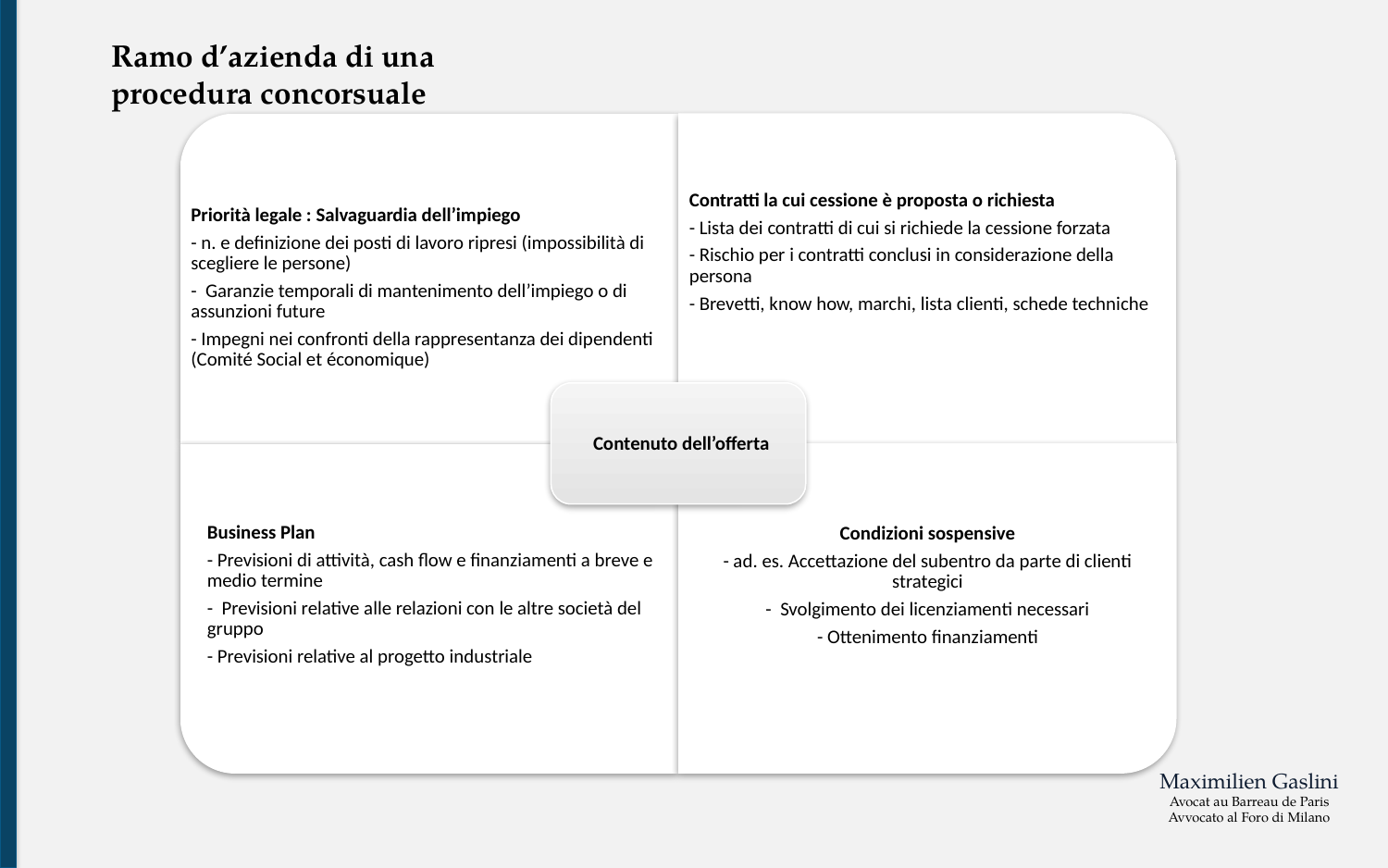

Ramo d’azienda di una procedura concorsuale

Priorità legale : Salvaguardia dell’impiego
- n. e definizione dei posti di lavoro ripresi (impossibilità di scegliere le persone)
-  Garanzie temporali di mantenimento dell’impiego o di assunzioni future
- Impegni nei confronti della rappresentanza dei dipendenti (Comité Social et économique)

Contratti la cui cessione è proposta o richiesta
- Lista dei contratti di cui si richiede la cessione forzata
- Rischio per i contratti conclusi in considerazione della persona
- Brevetti, know how, marchi, lista clienti, schede techniche

Business Plan
- Previsioni di attività, cash flow e finanziamenti a breve e medio termine
-  Previsioni relative alle relazioni con le altre società del gruppo
- Previsioni relative al progetto industriale

Condizioni sospensive
- ad. es. Accettazione del subentro da parte di clienti strategici
-  Svolgimento dei licenziamenti necessari
- Ottenimento finanziamenti

Contenuto dell’offerta

Maximilien Gaslini
Avocat au Barreau de Paris
Avvocato al Foro di Milano